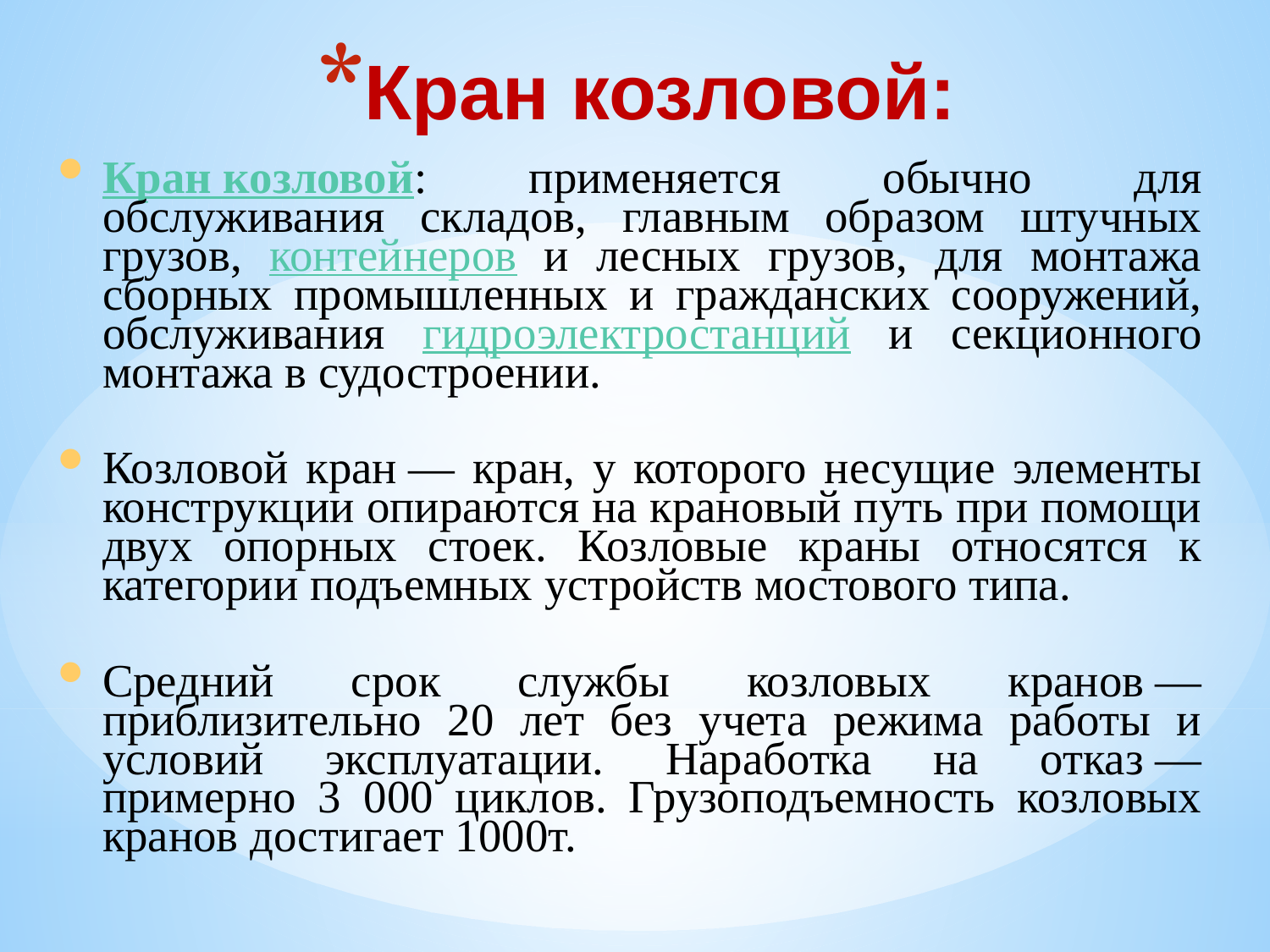

# Кран козловой:
Кран козловой: применяется обычно для обслуживания складов, главным образом штучных грузов, контейнеров и лесных грузов, для монтажа сборных промышленных и гражданских сооружений, обслуживания гидроэлектростанций и секционного монтажа в судостроении.

Козловой кран — кран, у которого несущие элементы конструкции опираются на крановый путь при помощи двух опорных стоек. Козловые краны относятся к категории подъемных устройств мостового типа.

Средний срок службы козловых кранов — приблизительно 20 лет без учета режима работы и условий эксплуатации. Наработка на отказ — примерно 3 000 циклов. Грузоподъемность козловых кранов достигает 1000т.